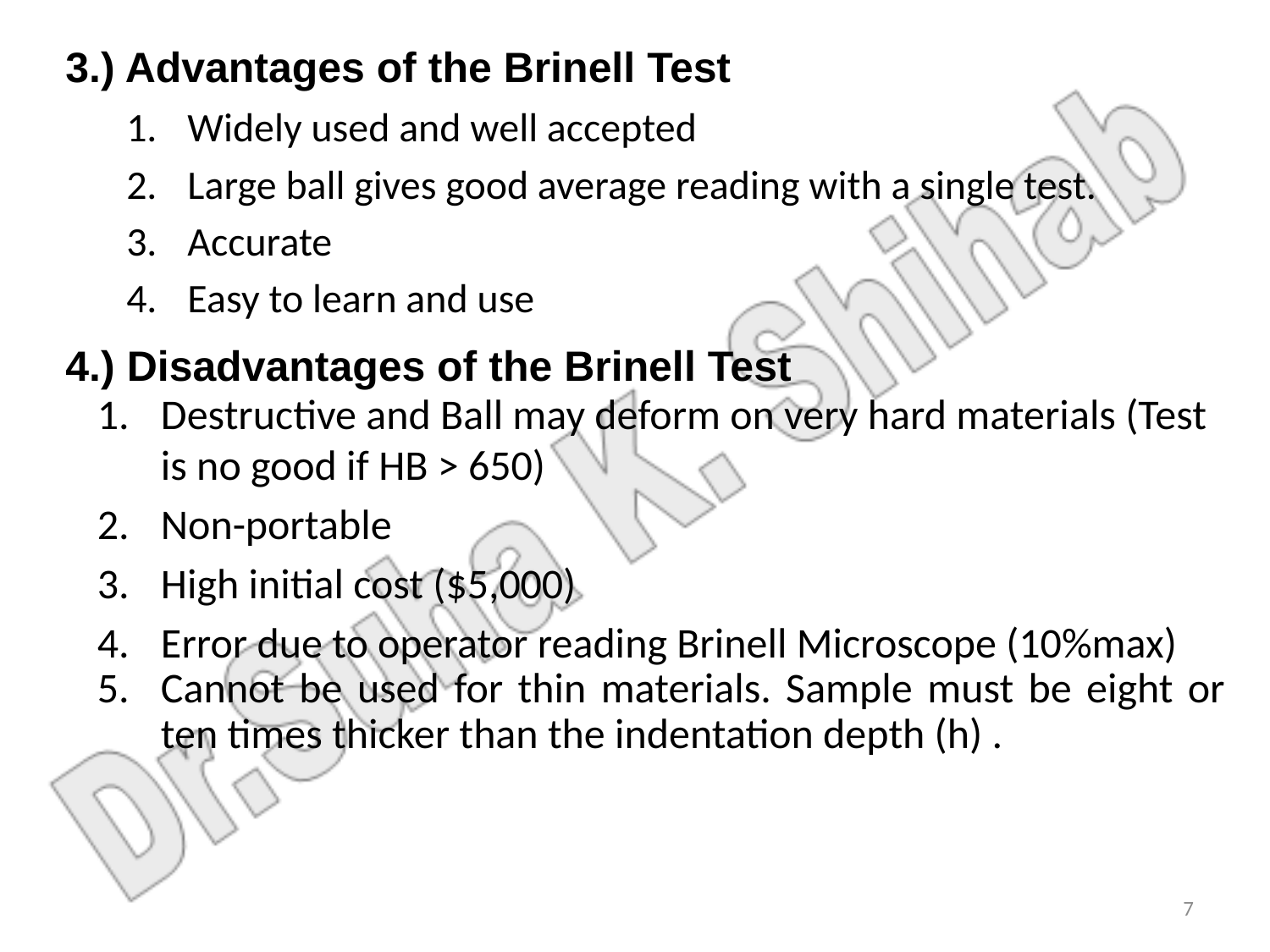

# 3.) Advantages of the Brinell Test
Widely used and well accepted
Large ball gives good average reading with a single test.
Accurate
Easy to learn and use

4.) Disadvantages of the Brinell Test
Destructive and Ball may deform on very hard materials (Test is no good if HB > 650)
Non-portable
High initial cost ($5,000)
Error due to operator reading Brinell Microscope (10%max)
Cannot be used for thin materials. Sample must be eight or ten times thicker than the indentation depth (h) .

7